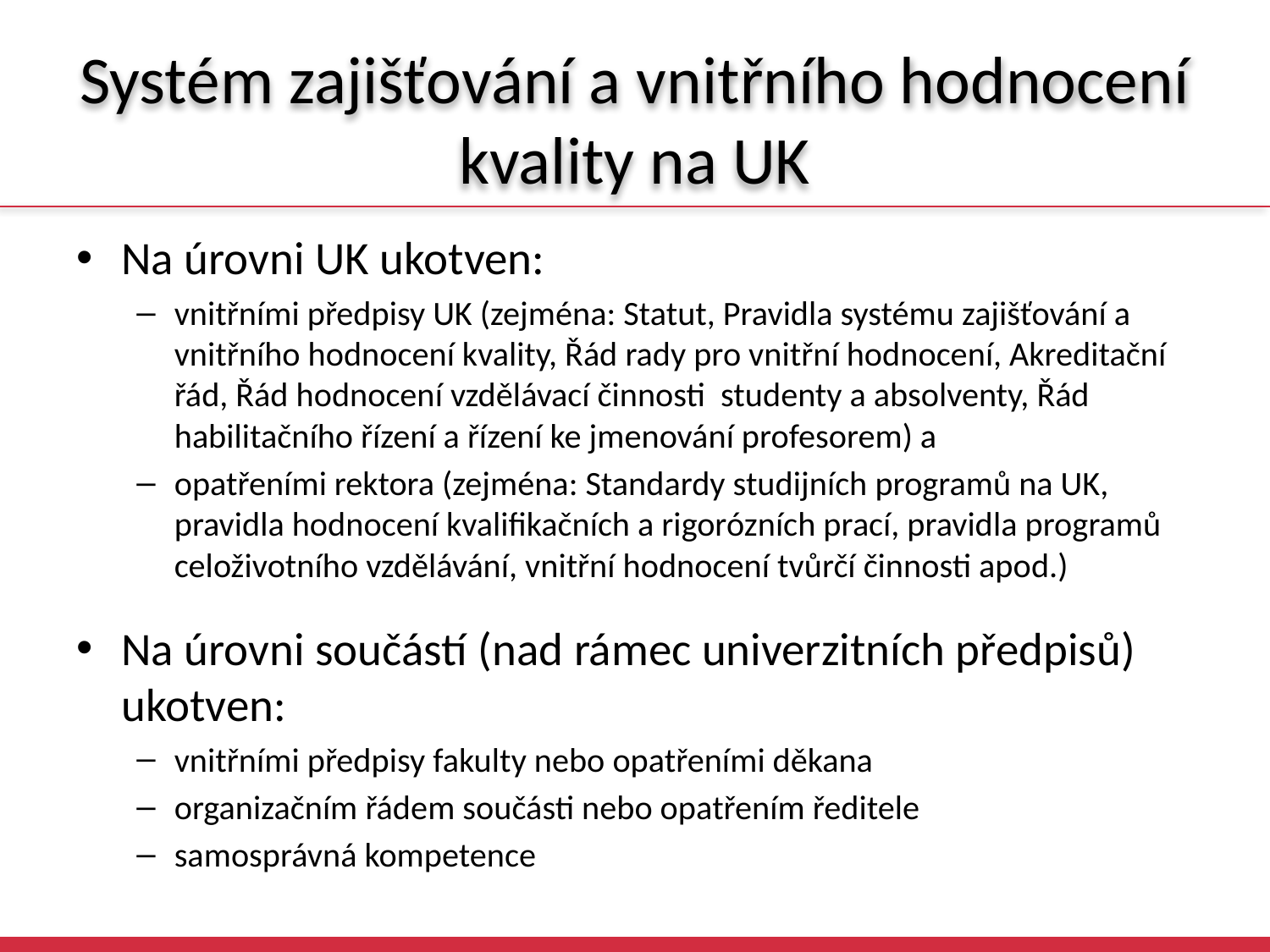

# Systém zajišťování a vnitřního hodnocení kvality na UK
Na úrovni UK ukotven:
vnitřními předpisy UK (zejména: Statut, Pravidla systému zajišťování a vnitřního hodnocení kvality, Řád rady pro vnitřní hodnocení, Akreditační řád, Řád hodnocení vzdělávací činnosti  studenty a absolventy, Řád habilitačního řízení a řízení ke jmenování profesorem) a
opatřeními rektora (zejména: Standardy studijních programů na UK, pravidla hodnocení kvalifikačních a rigorózních prací, pravidla programů celoživotního vzdělávání, vnitřní hodnocení tvůrčí činnosti apod.)

Na úrovni součástí (nad rámec univerzitních předpisů) ukotven:
vnitřními předpisy fakulty nebo opatřeními děkana
organizačním řádem součásti nebo opatřením ředitele
samosprávná kompetence